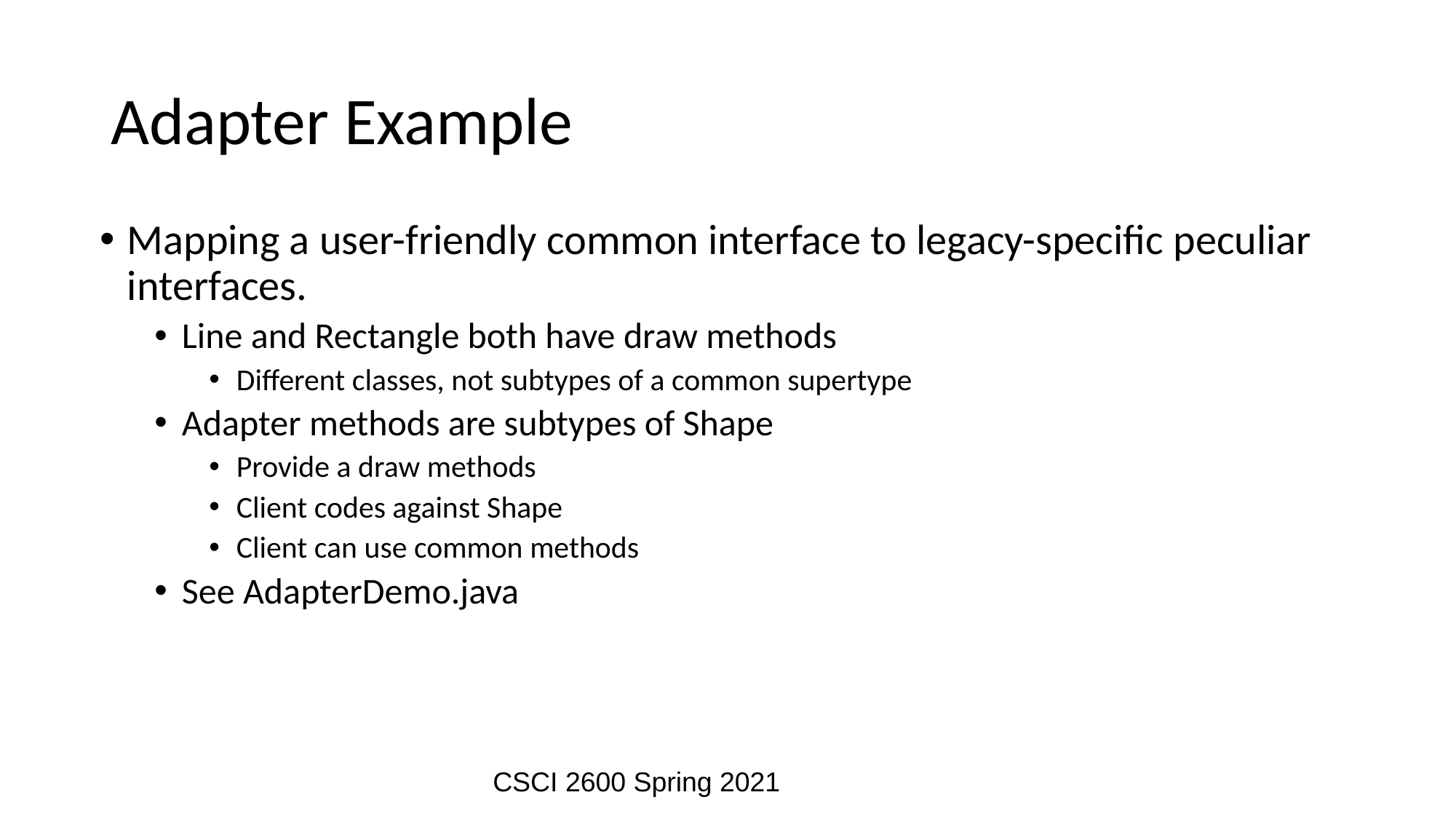

# Adapter Example
Mapping a user-friendly common interface to legacy-specific peculiar interfaces.
Line and Rectangle both have draw methods
Different classes, not subtypes of a common supertype
Adapter methods are subtypes of Shape
Provide a draw methods
Client codes against Shape
Client can use common methods
See AdapterDemo.java

CSCI 2600 Spring 2021